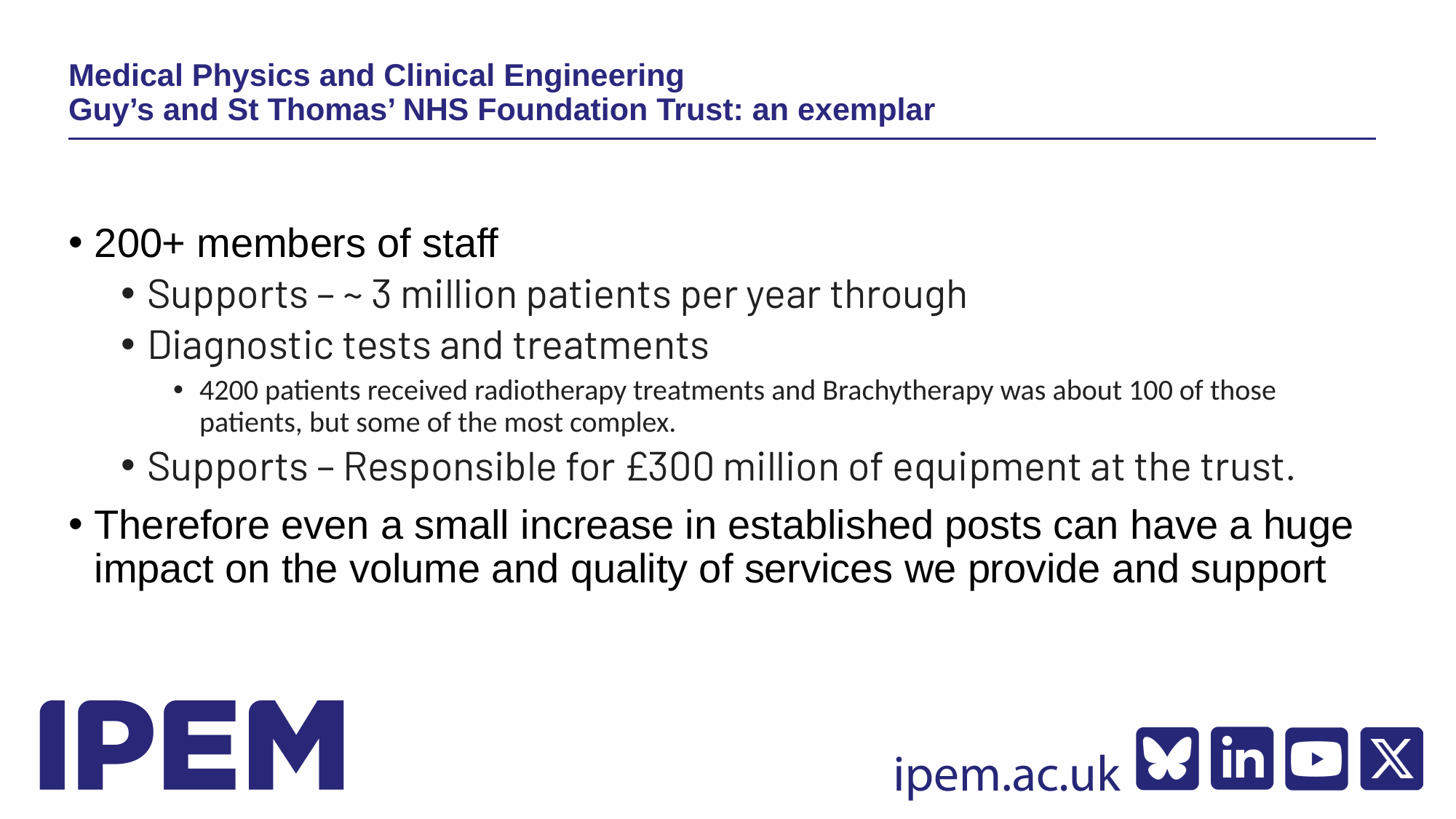

# Medical Physics and Clinical Engineering Guy’s and St Thomas’ NHS Foundation Trust: an exemplar
200+ members of staff
Supports – ~ 3 million patients per year through
Diagnostic tests and treatments
4200 patients received radiotherapy treatments and Brachytherapy was about 100 of those patients, but some of the most complex.
Supports – Responsible for £300 million of equipment at the trust.
Therefore even a small increase in established posts can have a huge impact on the volume and quality of services we provide and support